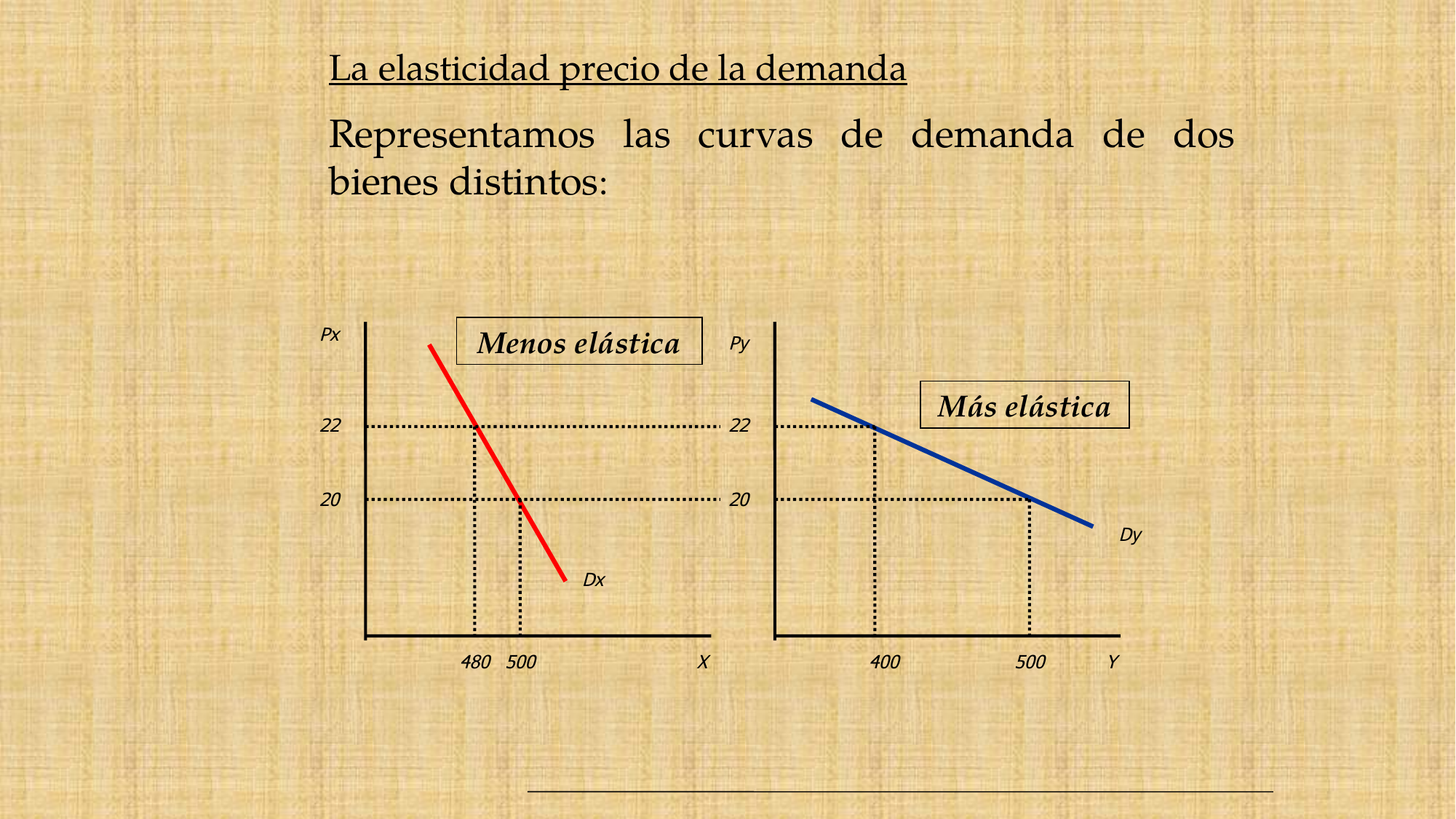

# La elasticidad precio de la demanda
Representamos las curvas de demanda de dos bienes distintos:
Px
Menos elástica

Py

Más elástica

22
22

20
20

Dy
Dx

480
500
X
400
500
Y